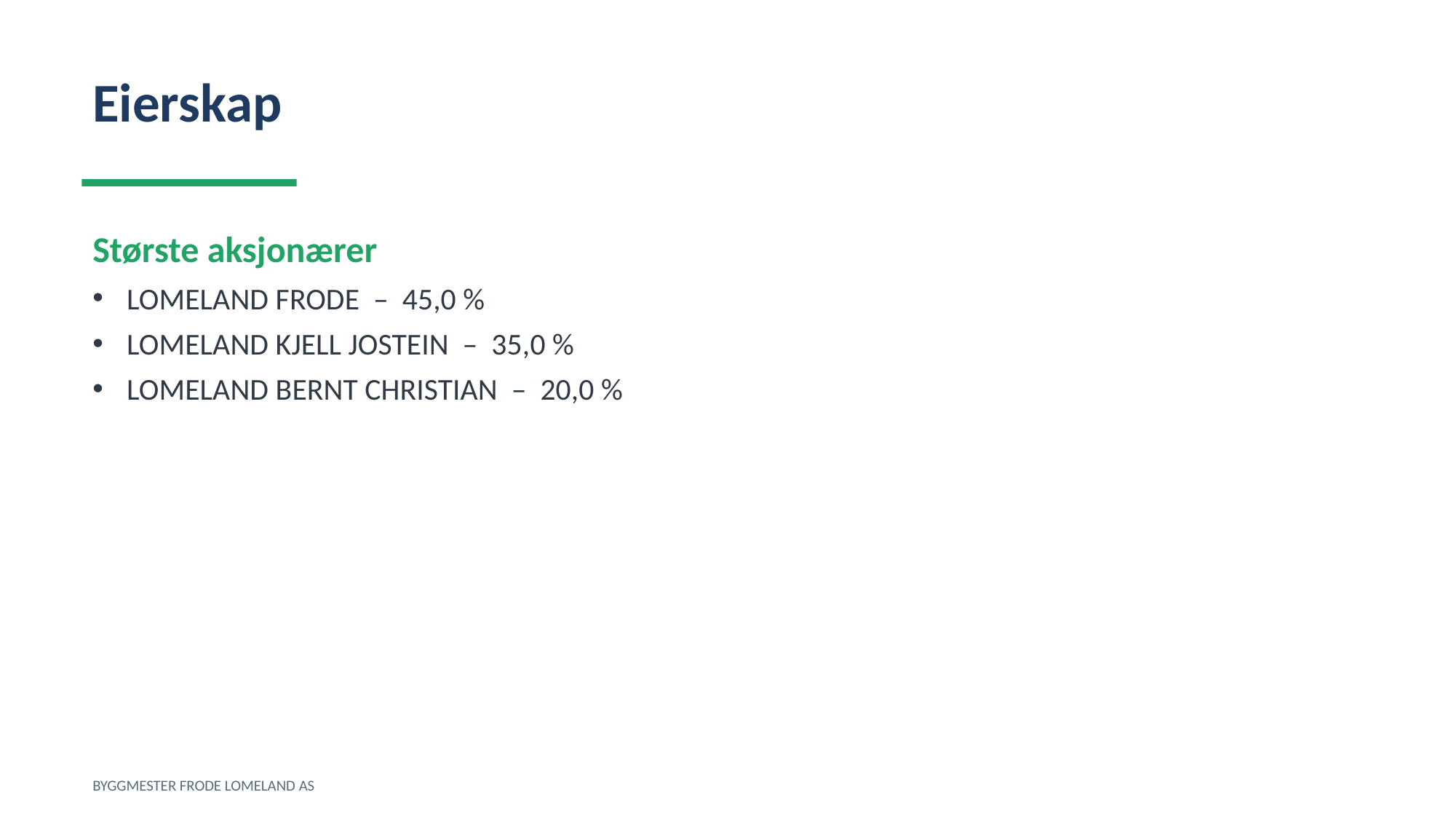

Eierskap

Største aksjonærer
LOMELAND FRODE  –  45,0 %
LOMELAND KJELL JOSTEIN  –  35,0 %
LOMELAND BERNT CHRISTIAN  –  20,0 %
BYGGMESTER FRODE LOMELAND AS